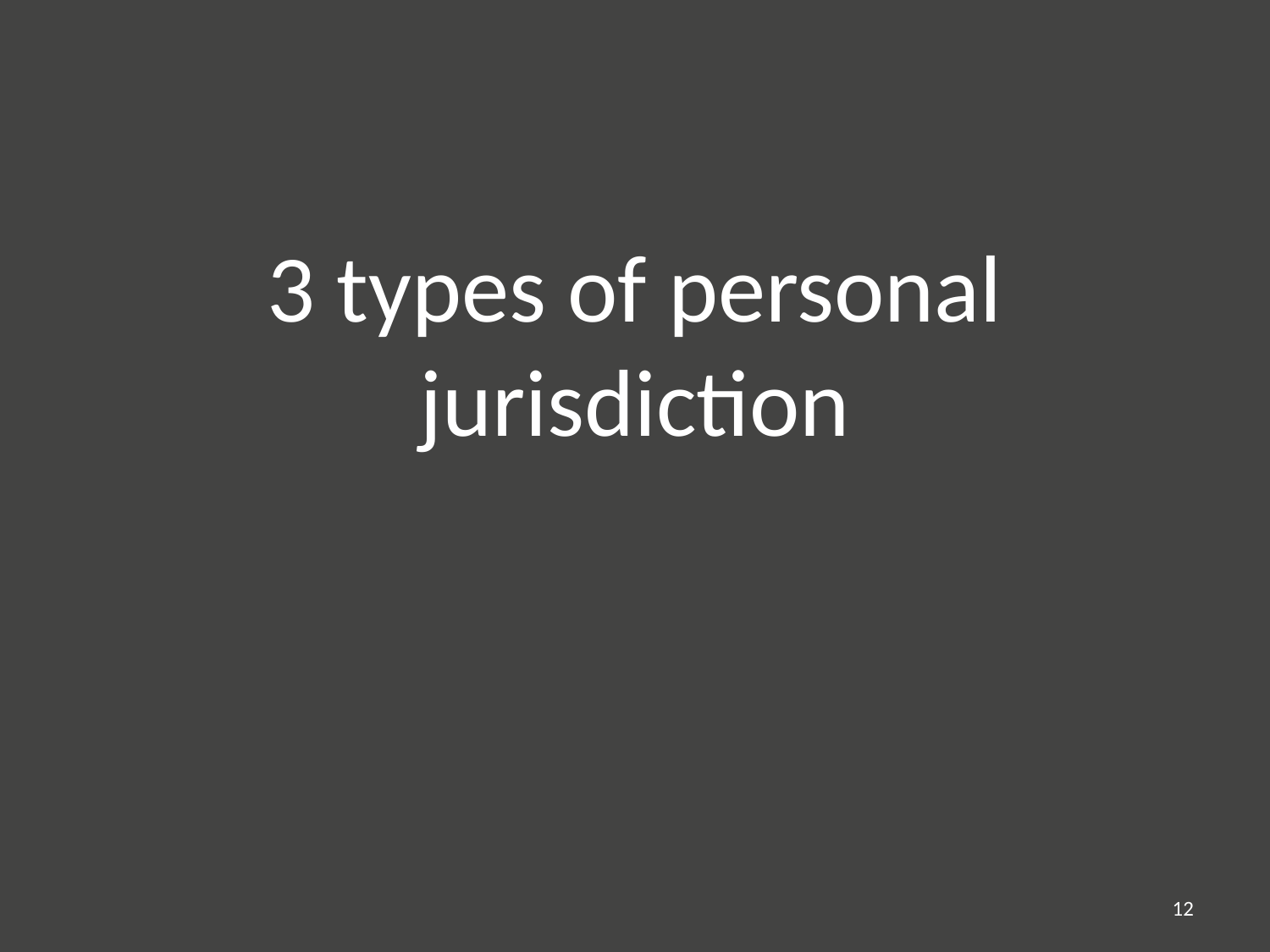

# 3 types of personal jurisdiction

12